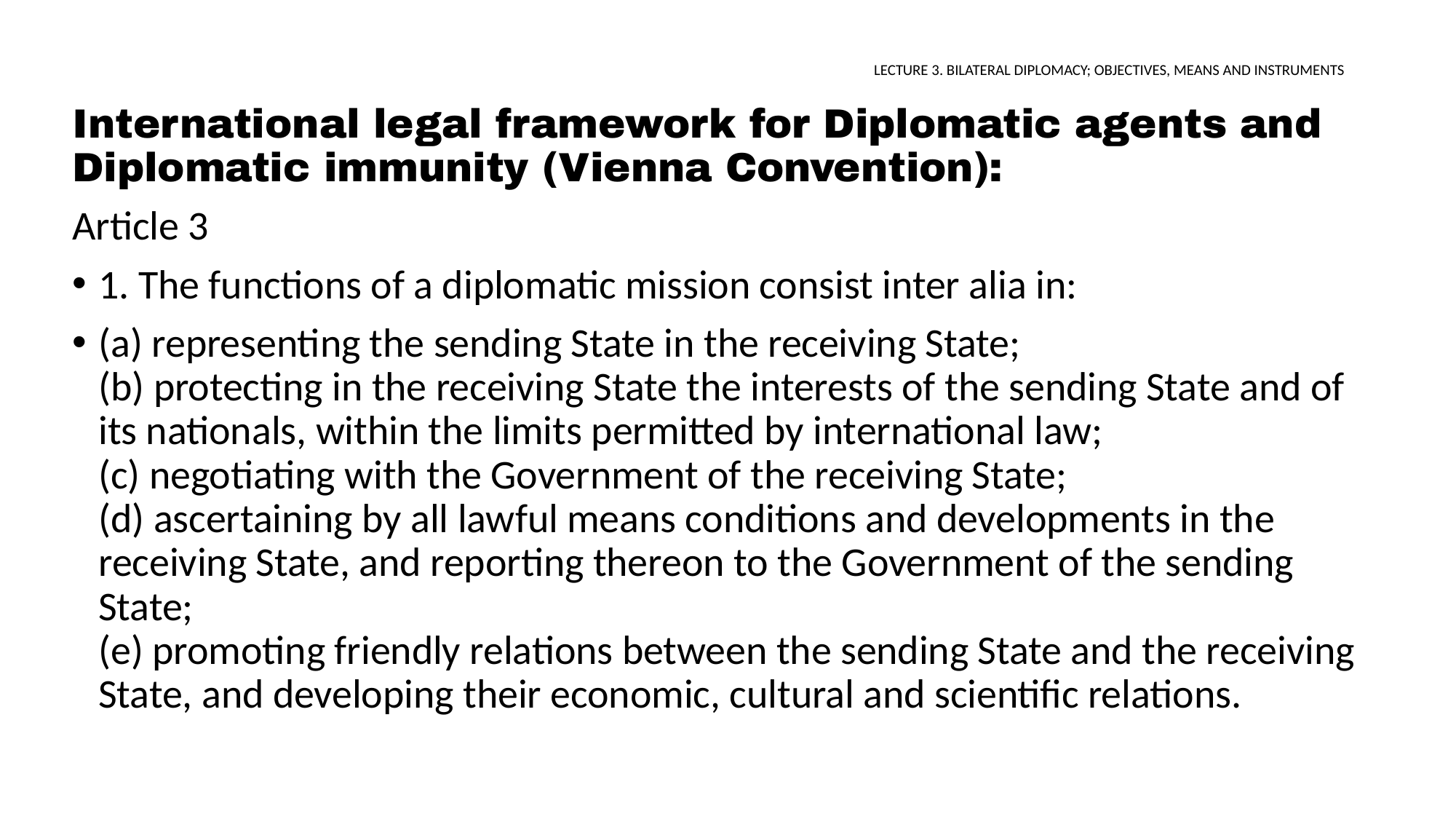

# LECTURE 3. BILATERAL DIPLOMACY; OBJECTIVES, MEANS AND INSTRUMENTS
International legal framework for Diplomatic agents and Diplomatic immunity (Vienna Convention):
Article 3
1. The functions of a diplomatic mission consist inter alia in:
(a) representing the sending State in the receiving State; 
(b) protecting in the receiving State the interests of the sending State and of its nationals, within the limits permitted by international law; 
(c) negotiating with the Government of the receiving State; 
(d) ascertaining by all lawful means conditions and developments in the receiving State, and reporting thereon to the Government of the sending State; 
(e) promoting friendly relations between the sending State and the receiving State, and developing their economic, cultural and scientific relations.